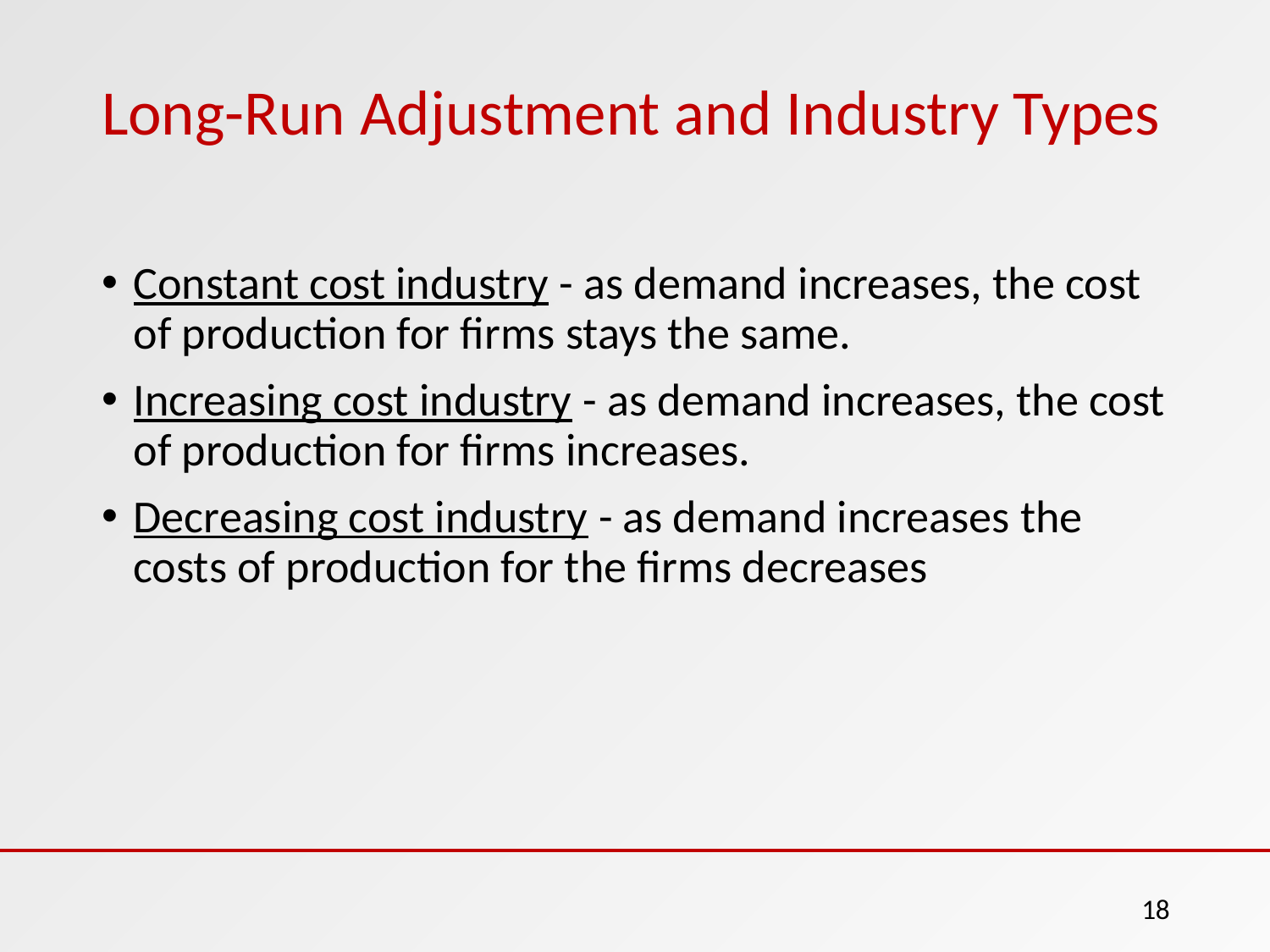

# Long-Run Adjustment and Industry Types
Constant cost industry - as demand increases, the cost of production for firms stays the same.
Increasing cost industry - as demand increases, the cost of production for firms increases.
Decreasing cost industry - as demand increases the costs of production for the firms decreases

18